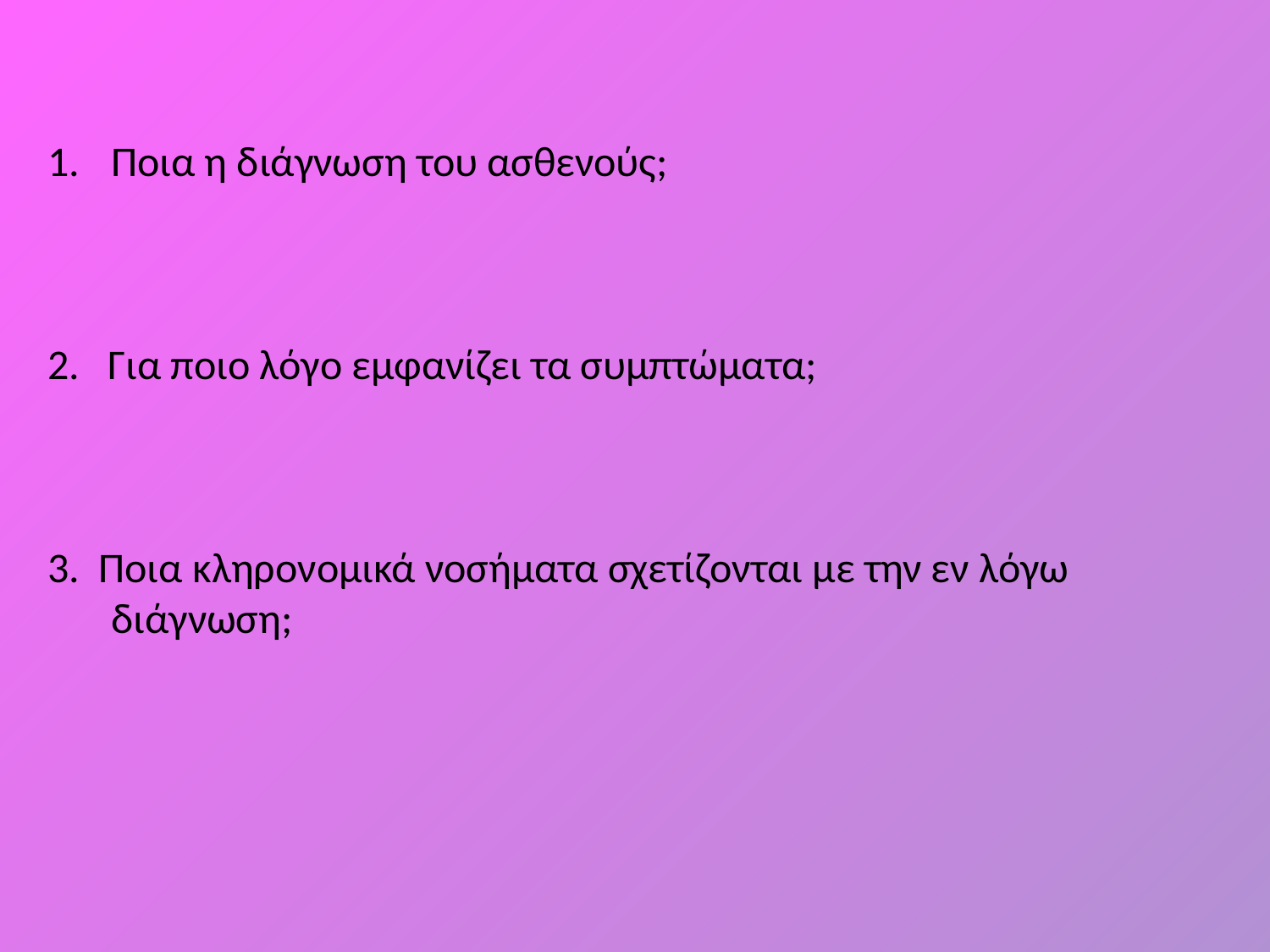

Ποια η διάγνωση του ασθενούς;

2.   Για ποιο λόγο εμφανίζει τα συμπτώματα;

3.  Ποια κληρονομικά νοσήματα σχετίζονται με την εν λόγω διάγνωση;